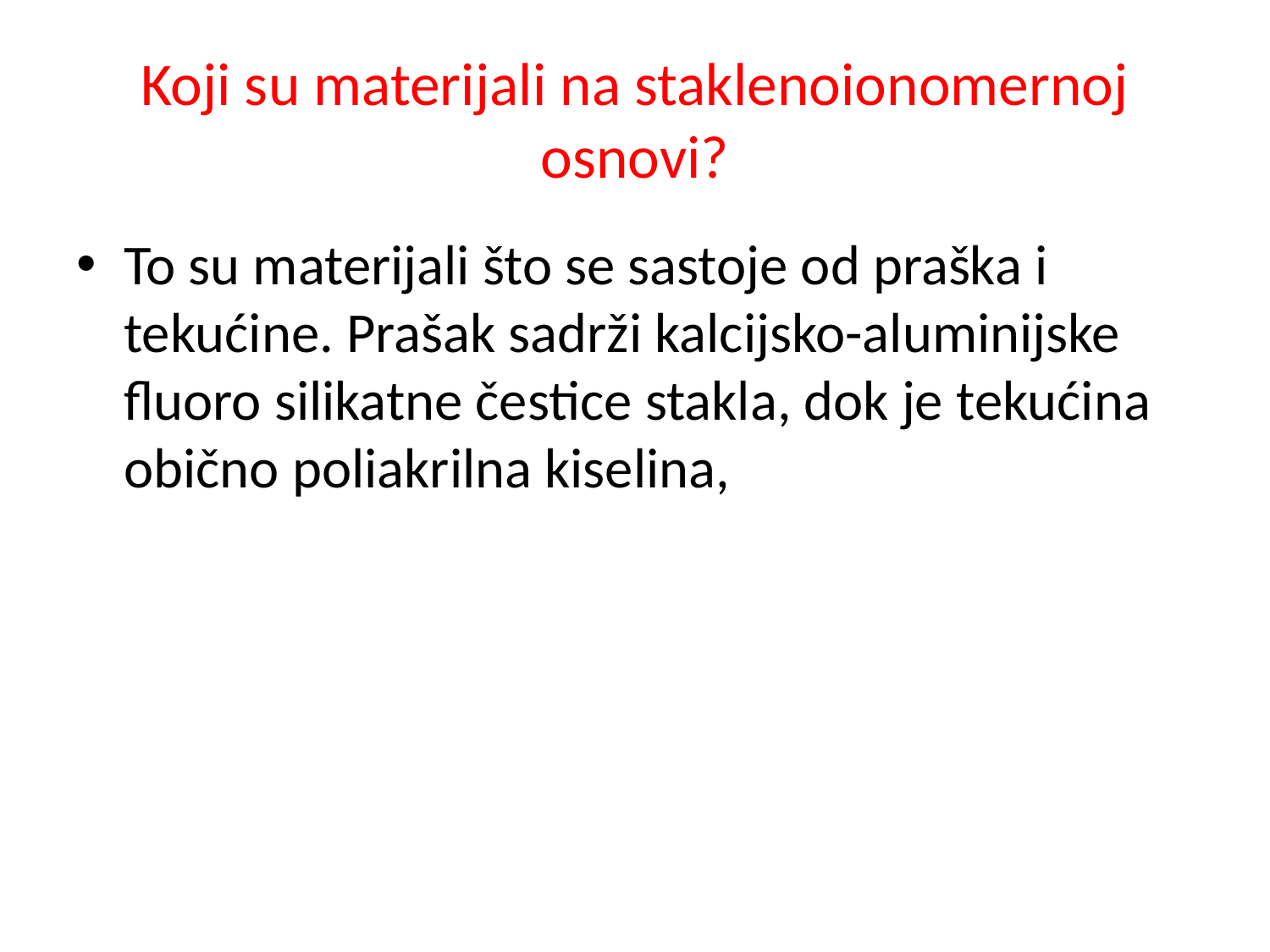

# Koji su materijali na staklenoionomernoj osnovi?
To su materijali što se sastoje od praška i tekućine. Prašak sadrži kalcijsko-aluminijske fluoro silikatne čestice stakla, dok je tekućina obično poliakrilna kiselina,